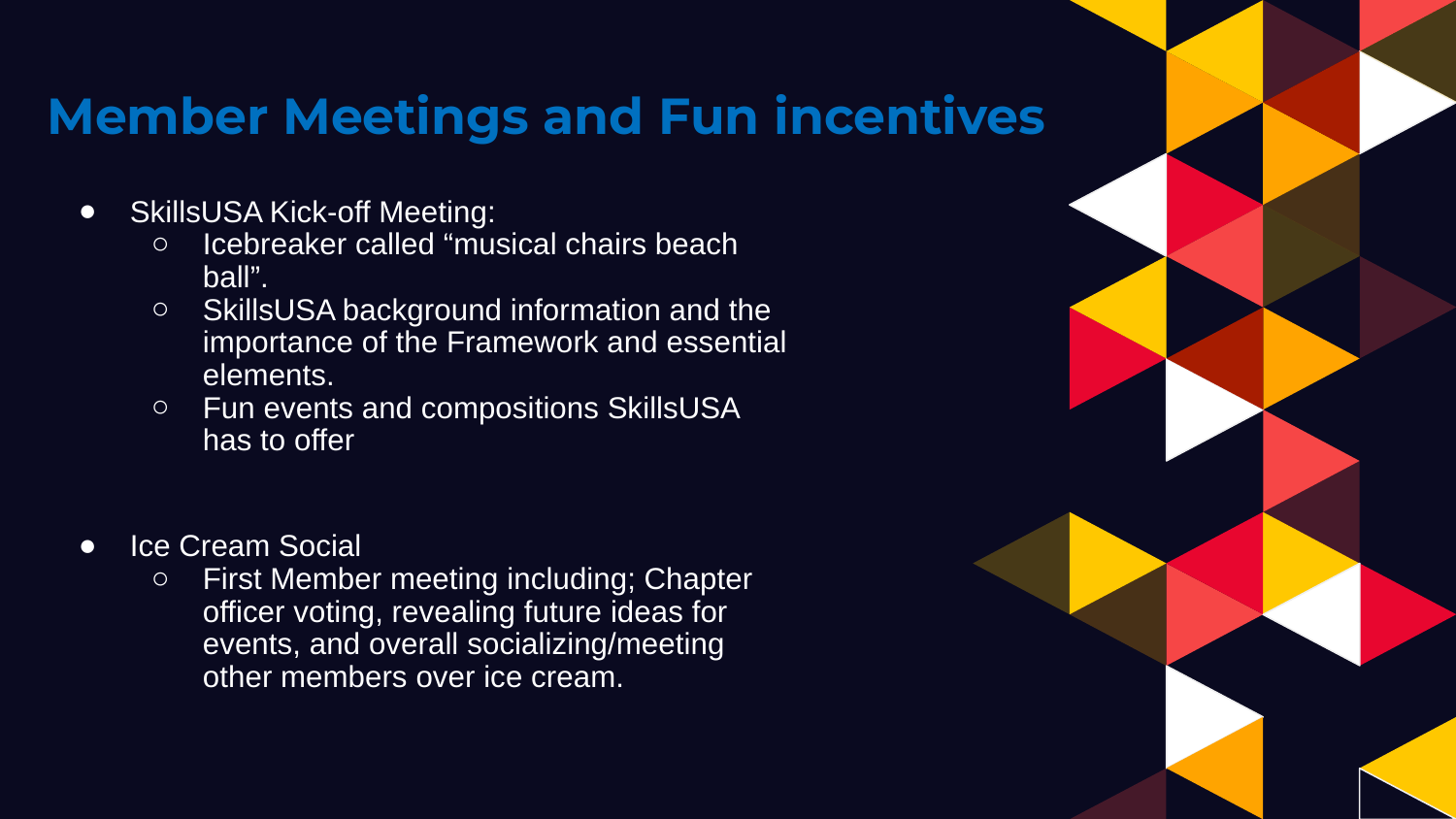

Member Meetings and Fun incentives
SkillsUSA Kick-off Meeting:
Icebreaker called “musical chairs beach ball”.
SkillsUSA background information and the importance of the Framework and essential elements.
Fun events and compositions SkillsUSA has to offer

Ice Cream Social
First Member meeting including; Chapter officer voting, revealing future ideas for events, and overall socializing/meeting other members over ice cream.